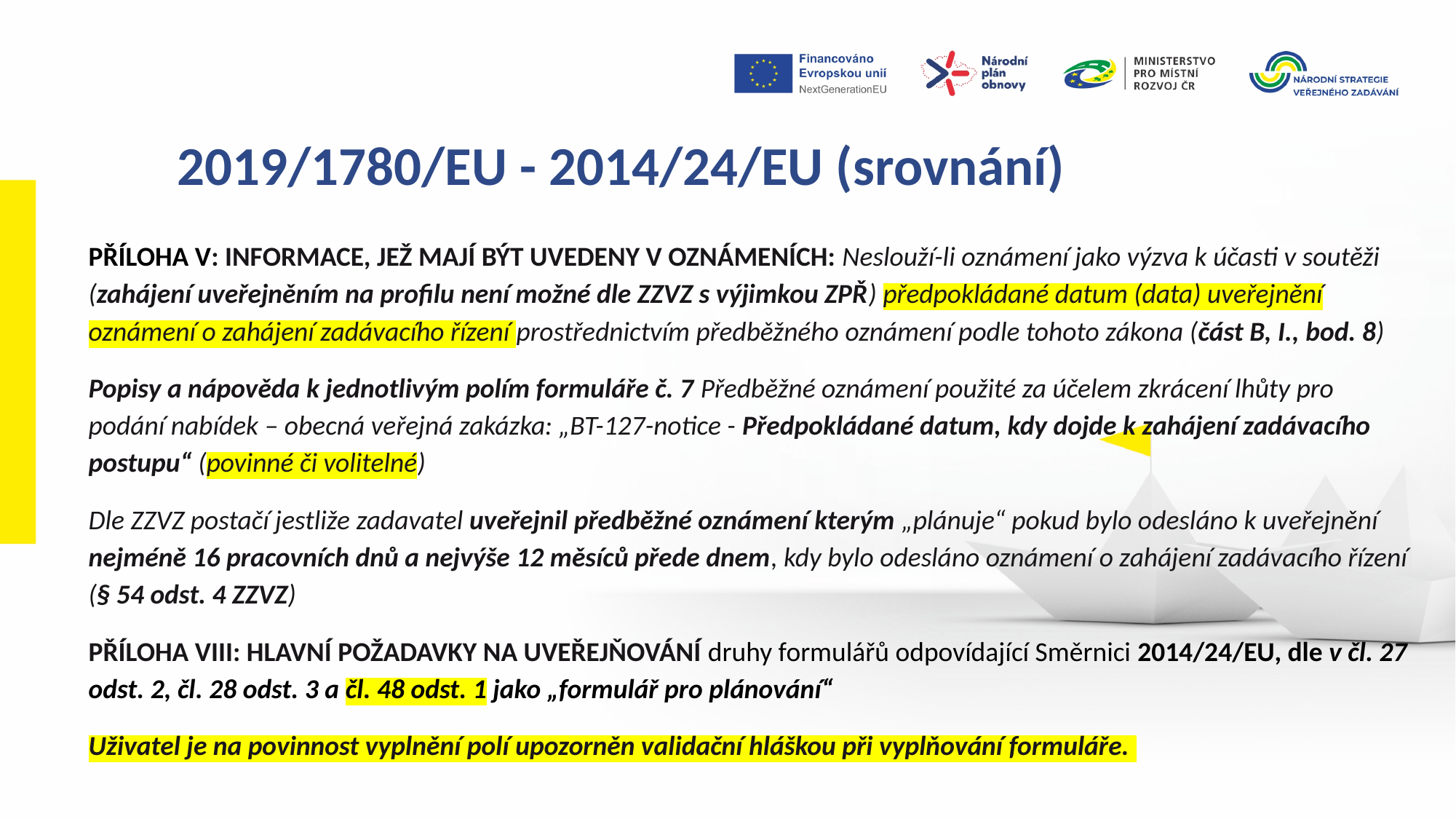

2019/1780/EU - 2014/24/EU (srovnání)
PŘÍLOHA V: INFORMACE, JEŽ MAJÍ BÝT UVEDENY V OZNÁMENÍCH: Neslouží-li oznámení jako výzva k účasti v soutěži (zahájení uveřejněním na profilu není možné dle ZZVZ s výjimkou ZPŘ) předpokládané datum (data) uveřejnění oznámení o zahájení zadávacího řízení prostřednictvím předběžného oznámení podle tohoto zákona (část B, I., bod. 8)
Popisy a nápověda k jednotlivým polím formuláře č. 7 Předběžné oznámení použité za účelem zkrácení lhůty pro podání nabídek – obecná veřejná zakázka: „BT-127-notice - Předpokládané datum, kdy dojde k zahájení zadávacího postupu“ (povinné či volitelné)
Dle ZZVZ postačí jestliže zadavatel uveřejnil předběžné oznámení kterým „plánuje“ pokud bylo odesláno k uveřejnění nejméně 16 pracovních dnů a nejvýše 12 měsíců přede dnem, kdy bylo odesláno oznámení o zahájení zadávacího řízení (§ 54 odst. 4 ZZVZ)
PŘÍLOHA VIII: HLAVNÍ POŽADAVKY NA UVEŘEJŇOVÁNÍ druhy formulářů odpovídající Směrnici 2014/24/EU, dle v čl. 27 odst. 2, čl. 28 odst. 3 a čl. 48 odst. 1 jako „formulář pro plánování“
Uživatel je na povinnost vyplnění polí upozorněn validační hláškou při vyplňování formuláře.